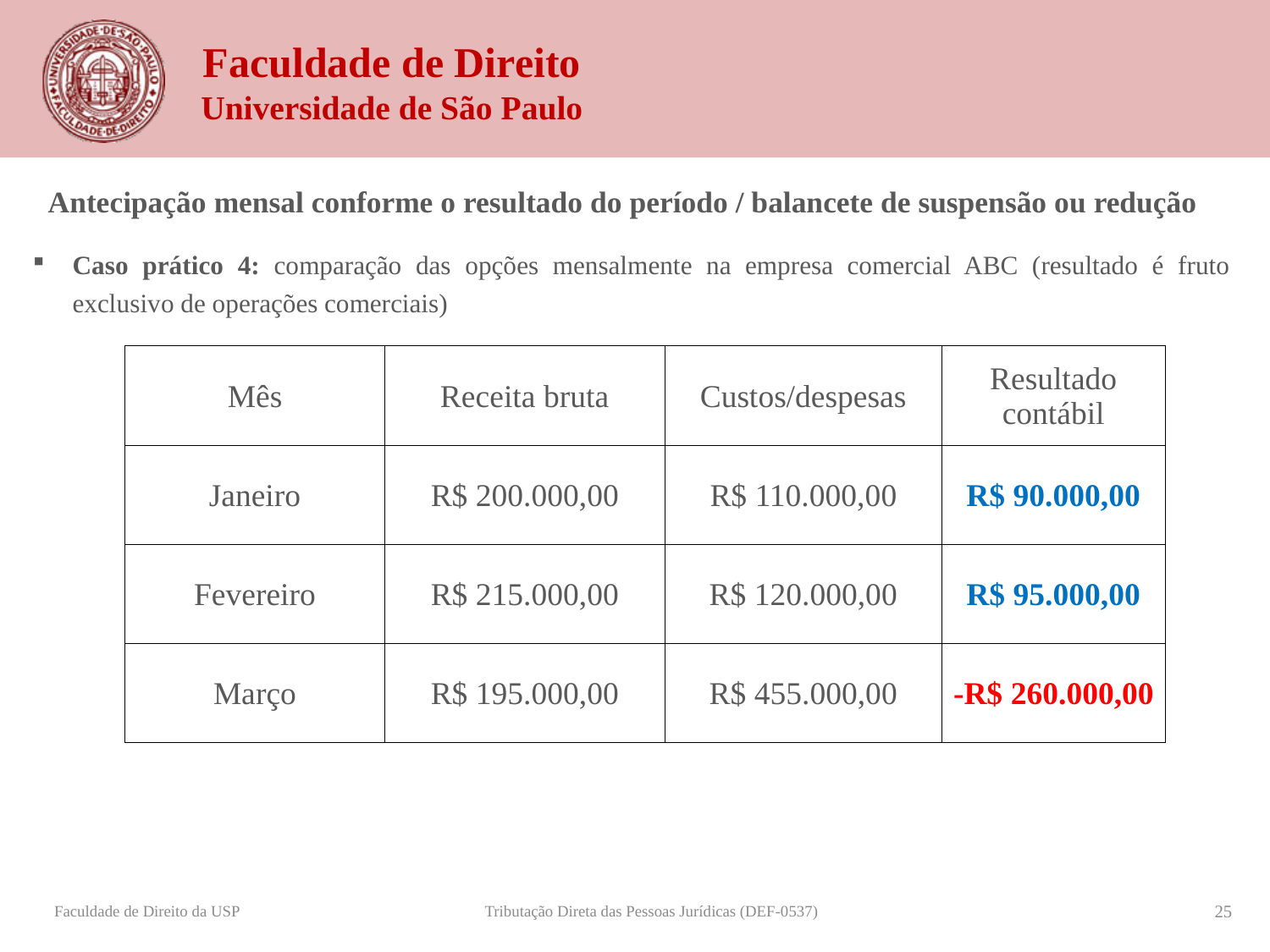

Antecipação mensal conforme o resultado do período / balancete de suspensão ou redução
Caso prático 4: comparação das opções mensalmente na empresa comercial ABC (resultado é fruto exclusivo de operações comerciais)

| Mês | Receita bruta | Custos/despesas | Resultado contábil |
| --- | --- | --- | --- |
| Janeiro | R$ 200.000,00 | R$ 110.000,00 | R$ 90.000,00 |
| Fevereiro | R$ 215.000,00 | R$ 120.000,00 | R$ 95.000,00 |
| Março | R$ 195.000,00 | R$ 455.000,00 | -R$ 260.000,00 |